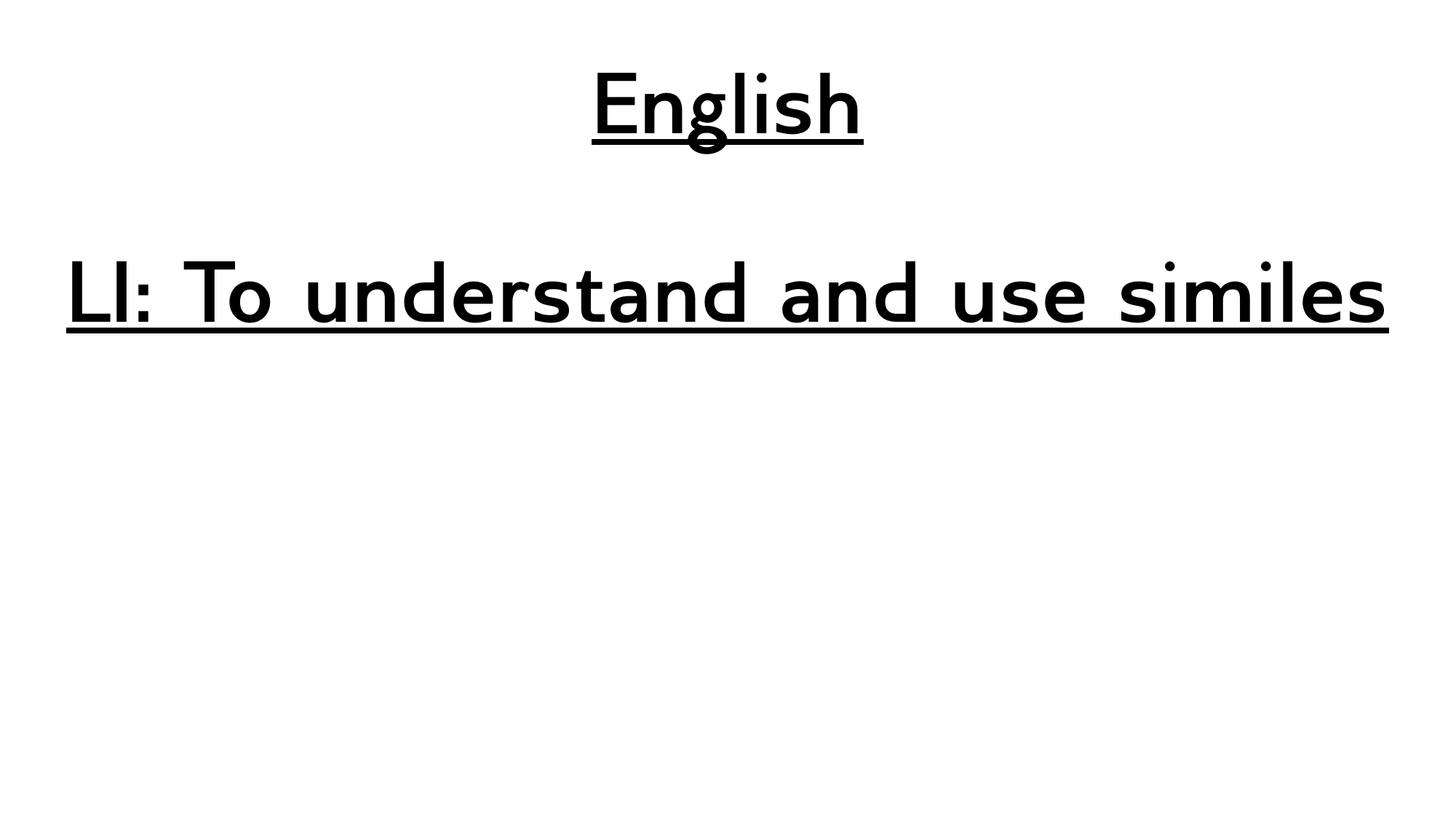

# English LI: To understand and use similes